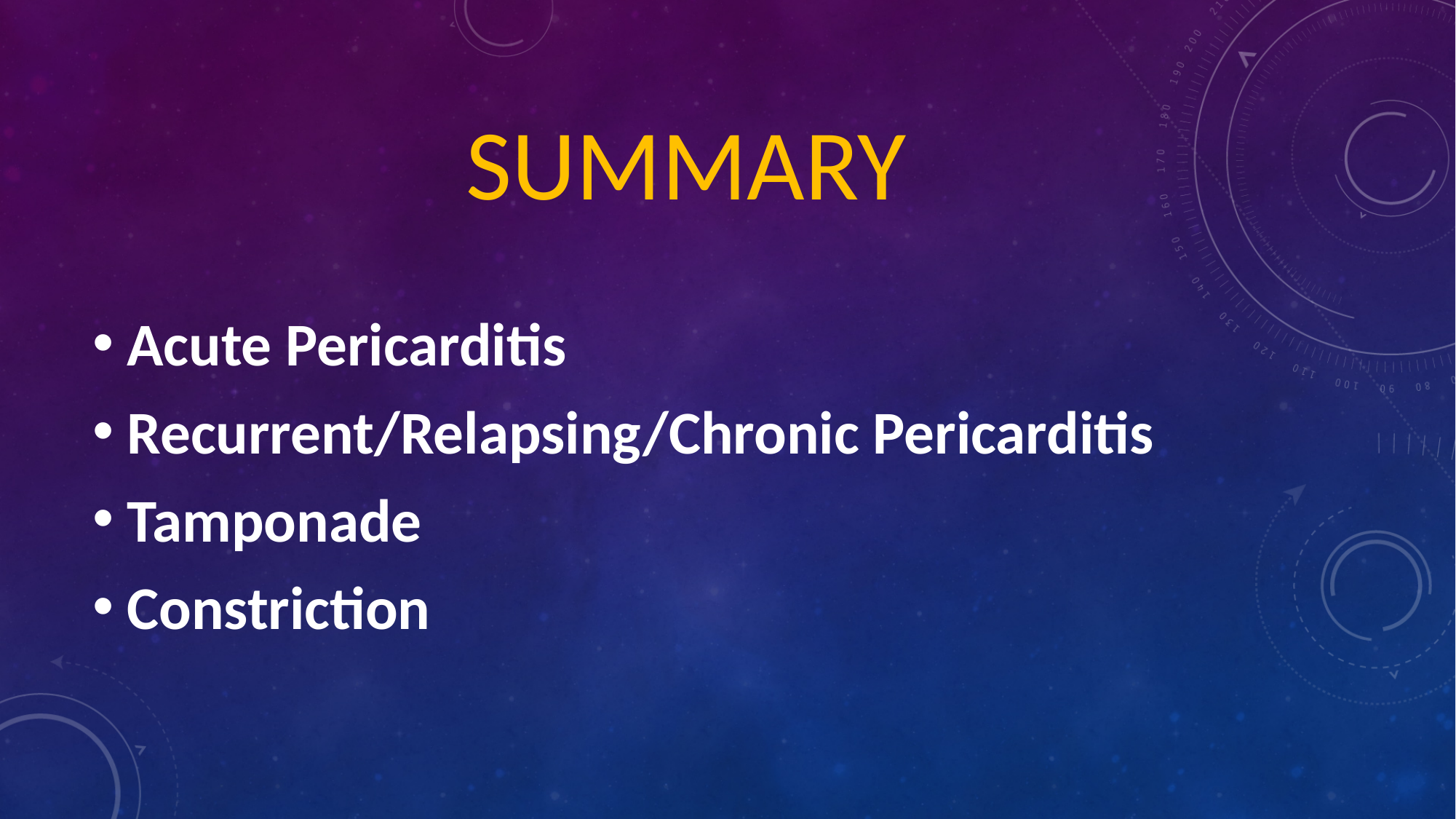

# Summary
Acute Pericarditis
Recurrent/Relapsing/Chronic Pericarditis
Tamponade
Constriction